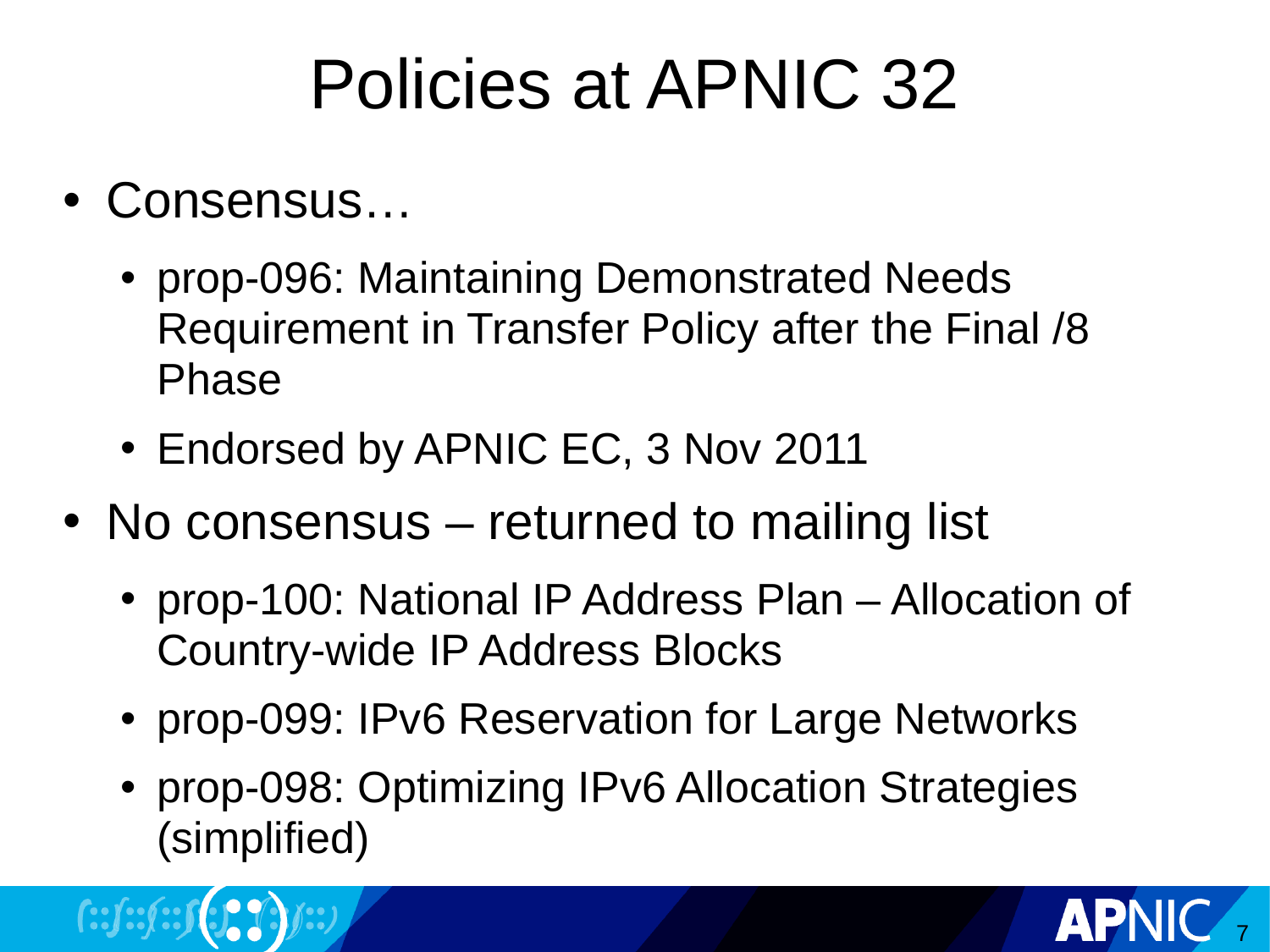

# Policies at APNIC 32
Consensus…
prop-096: Maintaining Demonstrated Needs Requirement in Transfer Policy after the Final /8 Phase
Endorsed by APNIC EC, 3 Nov 2011
No consensus – returned to mailing list
prop-100: National IP Address Plan – Allocation of Country-wide IP Address Blocks
prop-099: IPv6 Reservation for Large Networks
prop-098: Optimizing IPv6 Allocation Strategies (simplified)

7